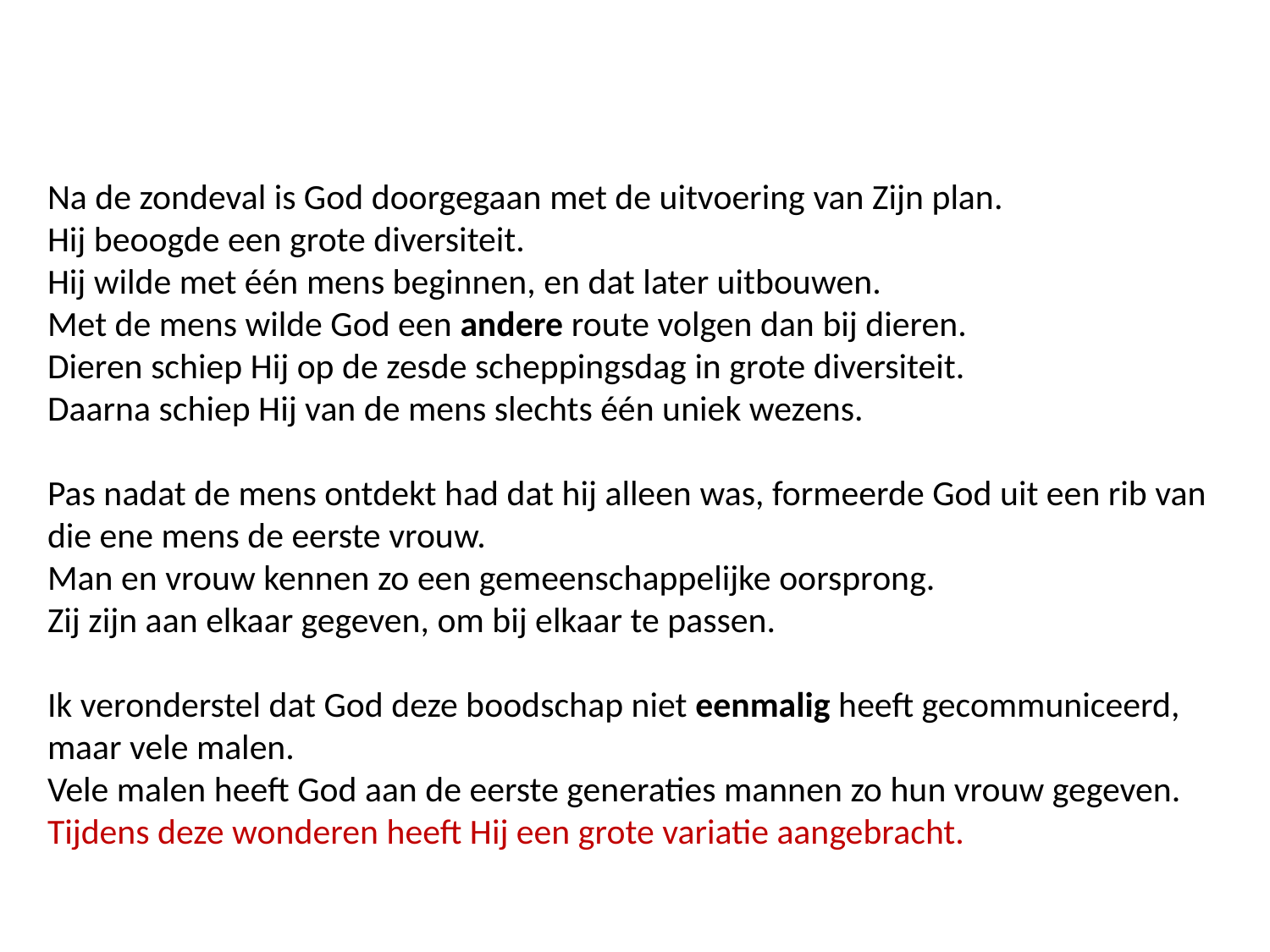

Na de zondeval is God doorgegaan met de uitvoering van Zijn plan.
Hij beoogde een grote diversiteit.
Hij wilde met één mens beginnen, en dat later uitbouwen.
Met de mens wilde God een andere route volgen dan bij dieren.
Dieren schiep Hij op de zesde scheppingsdag in grote diversiteit.
Daarna schiep Hij van de mens slechts één uniek wezens.
Pas nadat de mens ontdekt had dat hij alleen was, formeerde God uit een rib van die ene mens de eerste vrouw.
Man en vrouw kennen zo een gemeenschappelijke oorsprong.
Zij zijn aan elkaar gegeven, om bij elkaar te passen.
Ik veronderstel dat God deze boodschap niet eenmalig heeft gecommuniceerd,
maar vele malen.
Vele malen heeft God aan de eerste generaties mannen zo hun vrouw gegeven.
Tijdens deze wonderen heeft Hij een grote variatie aangebracht.